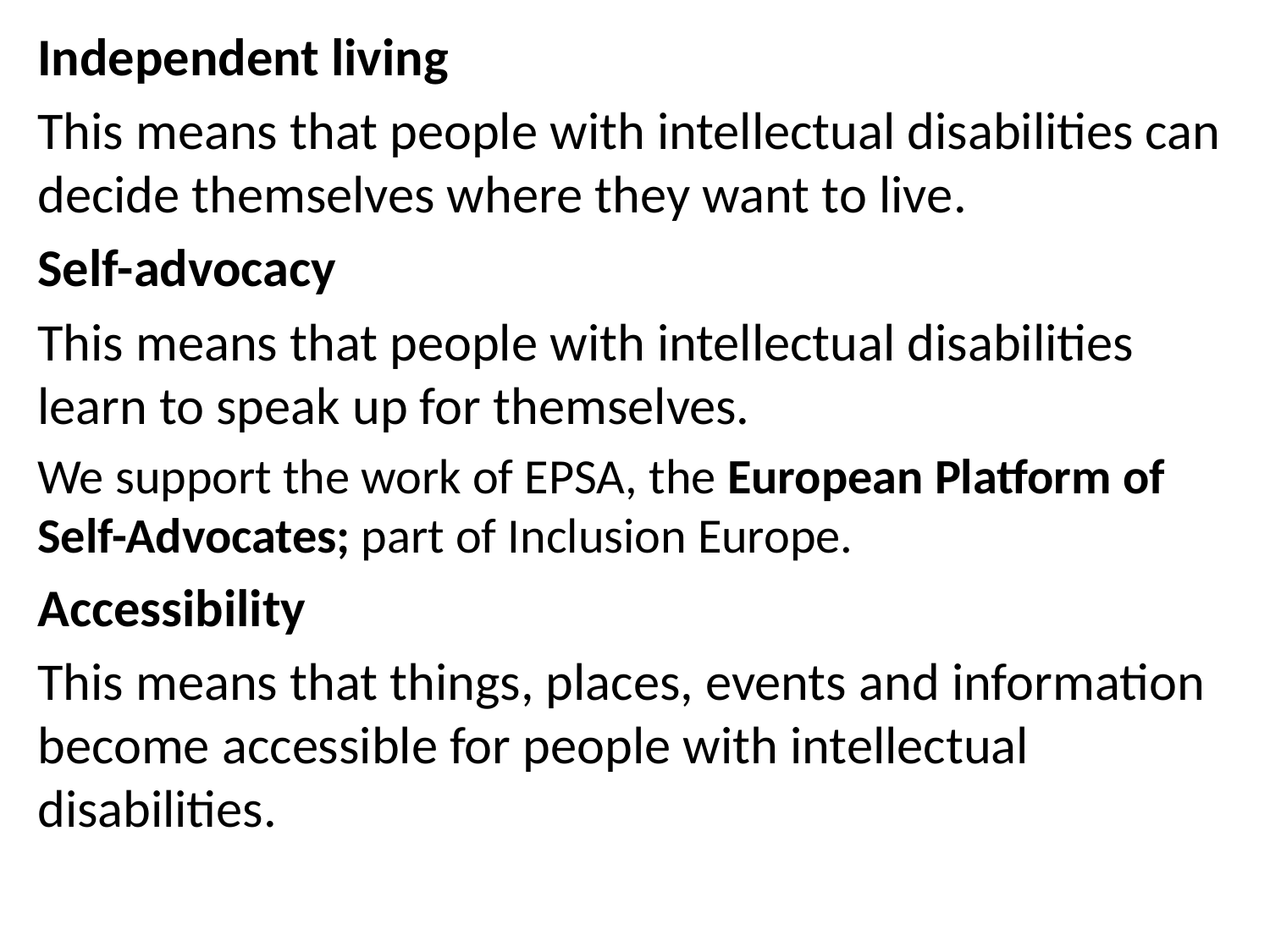

Independent living
This means that people with intellectual disabilities can decide themselves where they want to live.
Self-advocacy
This means that people with intellectual disabilities learn to speak up for themselves.
We support the work of EPSA, the European Platform of Self-Advocates; part of Inclusion Europe.
Accessibility
This means that things, places, events and information become accessible for people with intellectual disabilities.